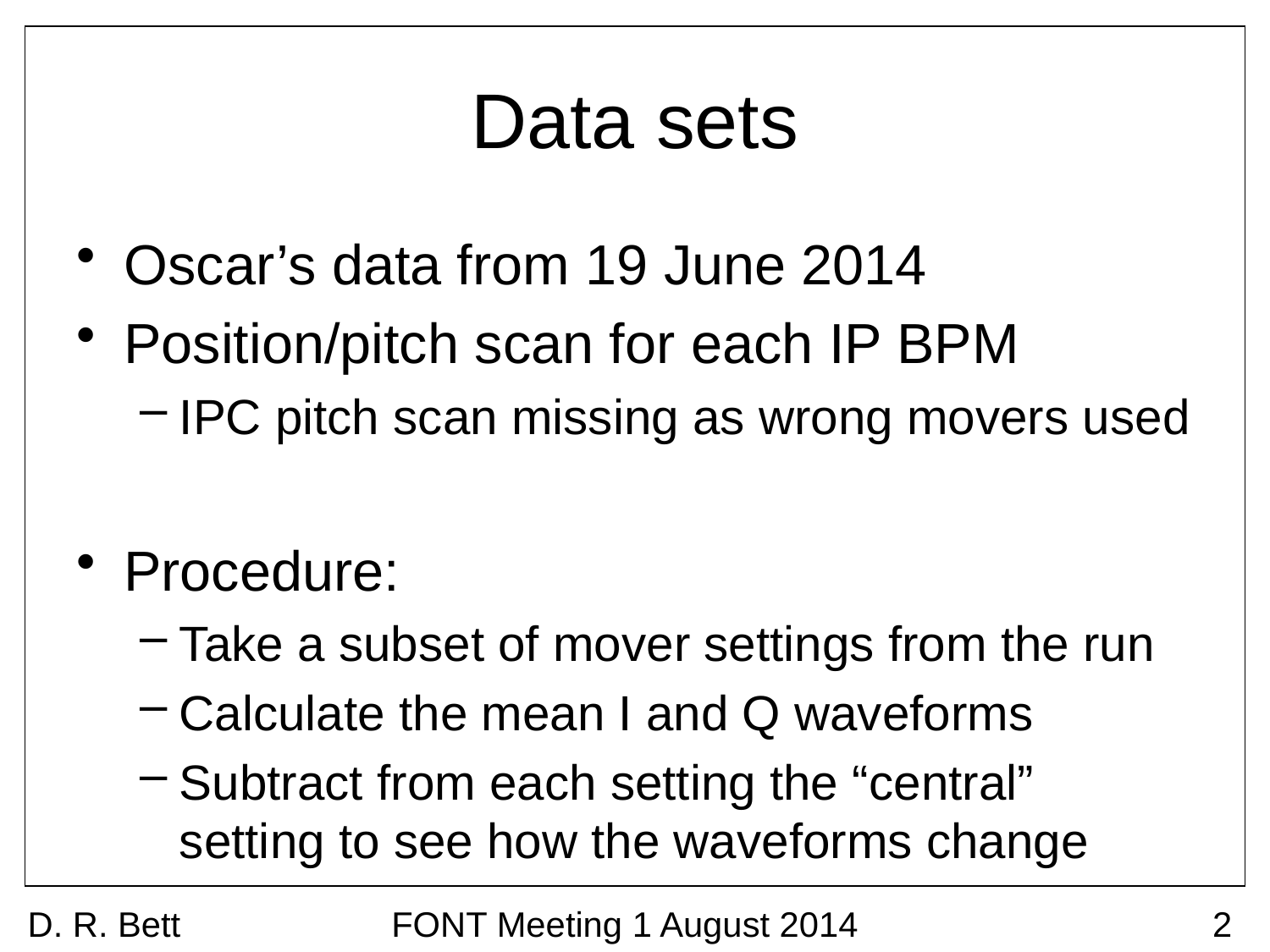

# Data sets
Oscar’s data from 19 June 2014
Position/pitch scan for each IP BPM
IPC pitch scan missing as wrong movers used

Procedure:
Take a subset of mover settings from the run
Calculate the mean I and Q waveforms
Subtract from each setting the “central” setting to see how the waveforms change
D. R. Bett
FONT Meeting 1 August 2014
2